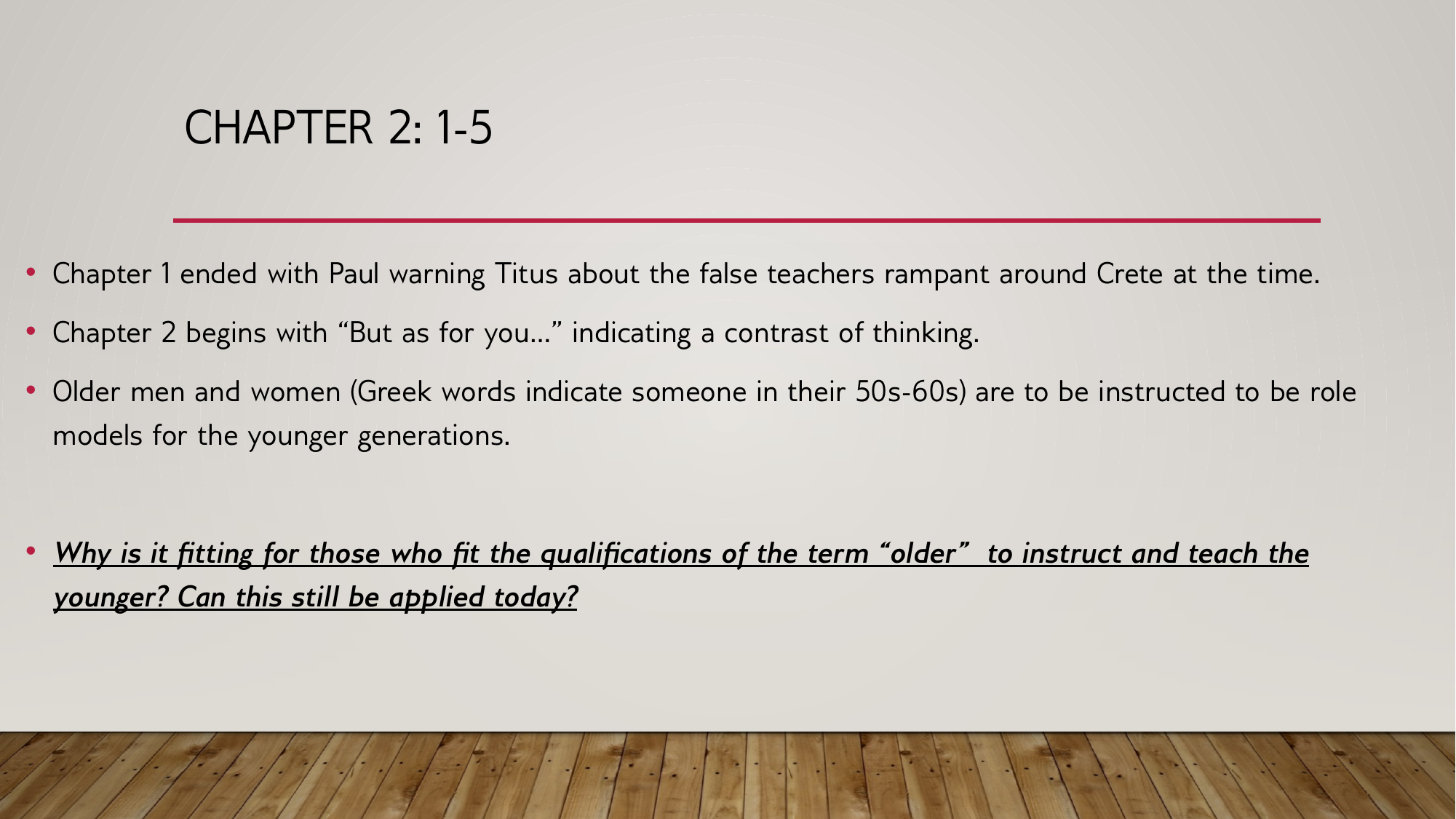

# Chapter 2: 1-5
Chapter 1 ended with Paul warning Titus about the false teachers rampant around Crete at the time.
Chapter 2 begins with “But as for you…” indicating a contrast of thinking.
Older men and women (Greek words indicate someone in their 50s-60s) are to be instructed to be role models for the younger generations.

Why is it fitting for those who fit the qualifications of the term “older”  to instruct and teach the younger? Can this still be applied today?